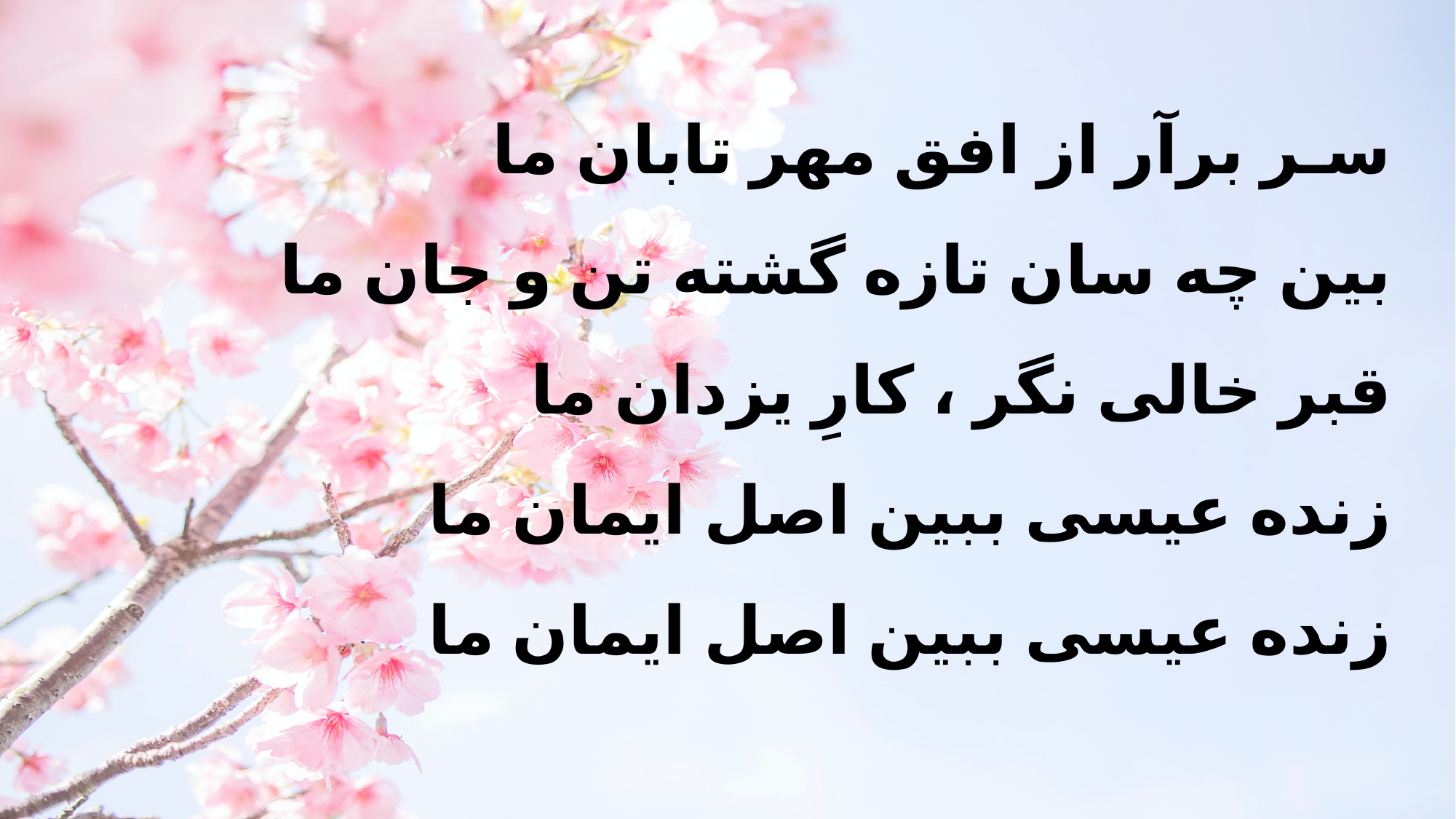

سـر برآر از افق مهر تابان ما
   بین چه سان تازه گشته تن و جان ما
   قبر خالی نگر ، کارِ یزدان ما
   زنده عیسی ببین اصل ایمان ما
   زنده عیسی ببین اصل ایمان ما